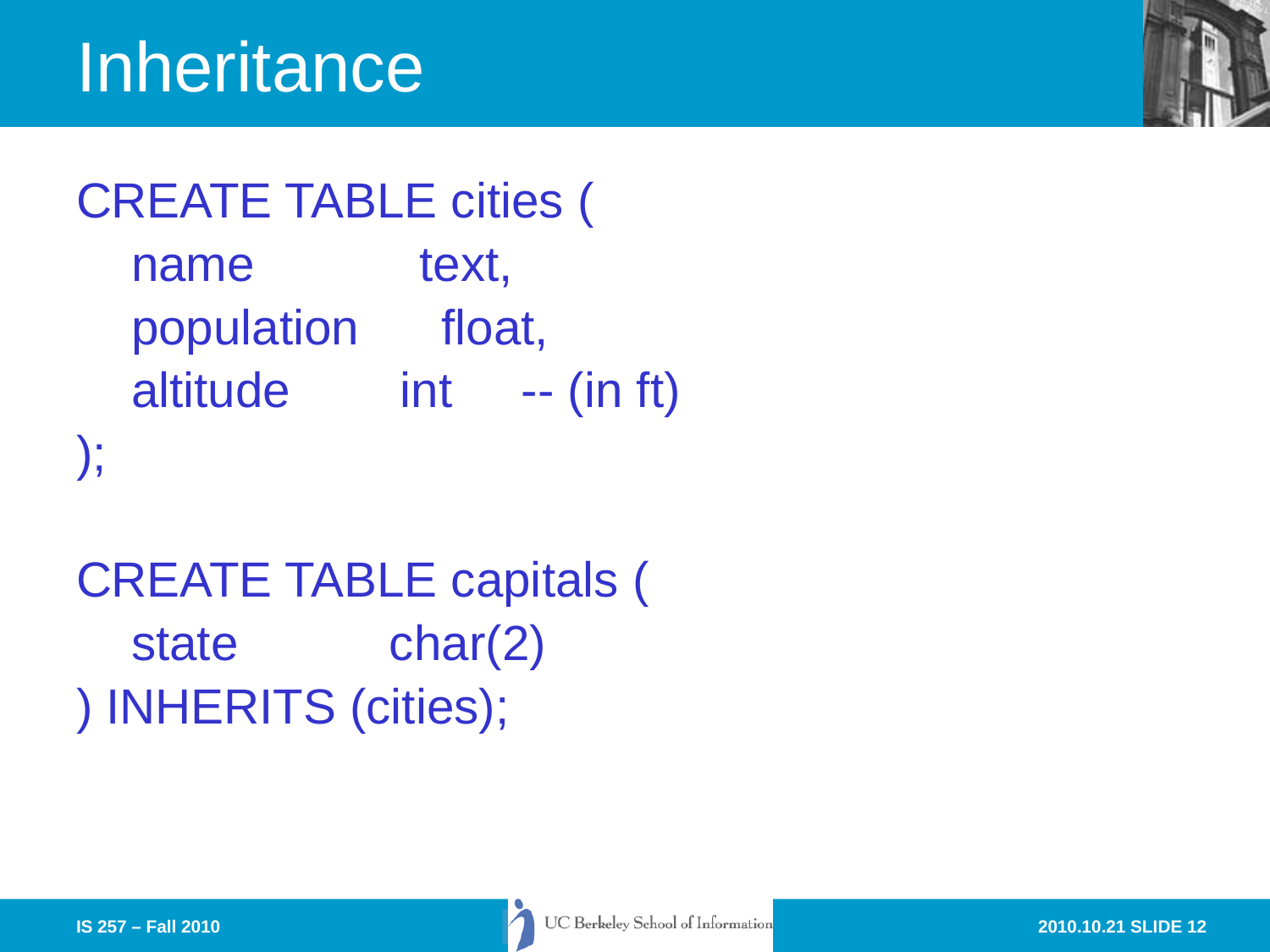

# Inheritance
CREATE TABLE cities (
    name            text,
    population      float,
    altitude        int     -- (in ft)
);

CREATE TABLE capitals (
    state           char(2)
) INHERITS (cities);

IS 257 – Fall 2010